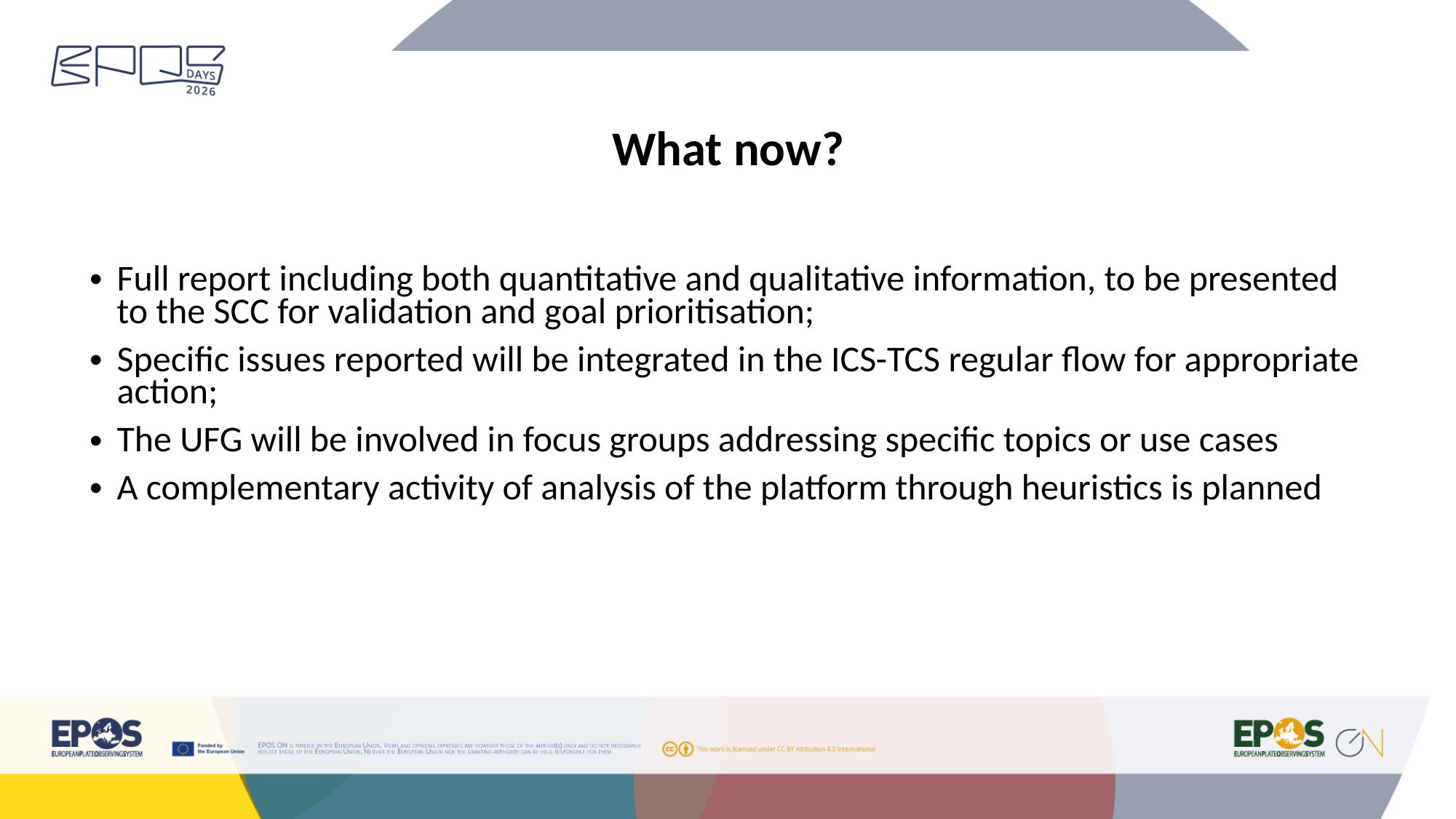

What now?
Full report including both quantitative and qualitative information, to be presented to the SCC for validation and goal prioritisation;
Specific issues reported will be integrated in the ICS-TCS regular flow for appropriate action;
The UFG will be involved in focus groups addressing specific topics or use cases
A complementary activity of analysis of the platform through heuristics is planned